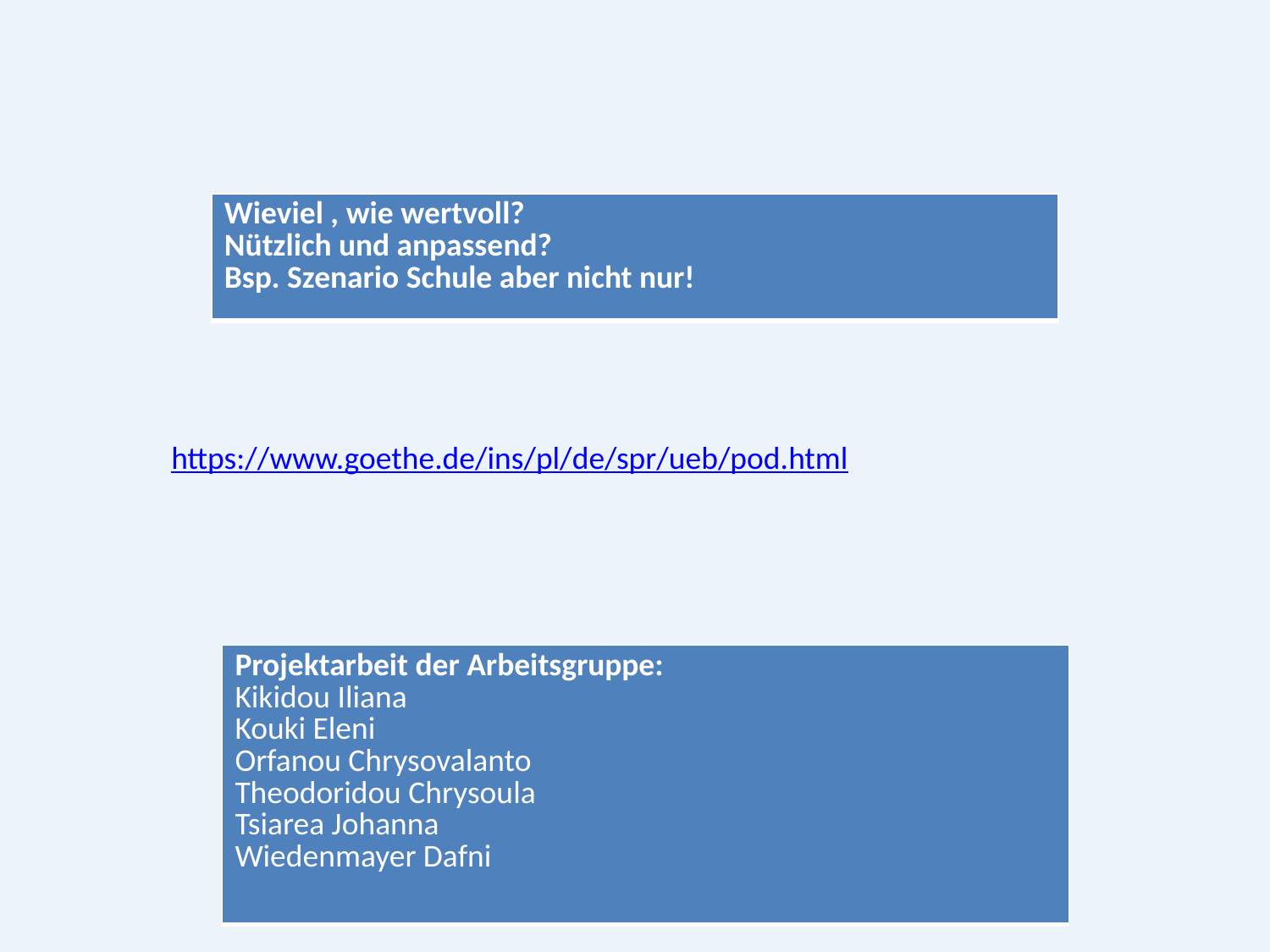

| Wieviel , wie wertvoll? Nützlich und anpassend? Bsp. Szenario Schule aber nicht nur! |
| --- |
https://www.goethe.de/ins/pl/de/spr/ueb/pod.html

| Projektarbeit der Arbeitsgruppe: Kikidou Iliana Kouki Eleni Orfanou Chrysovalanto Theodoridou Chrysoula Tsiarea Johanna Wiedenmayer Dafni |
| --- |